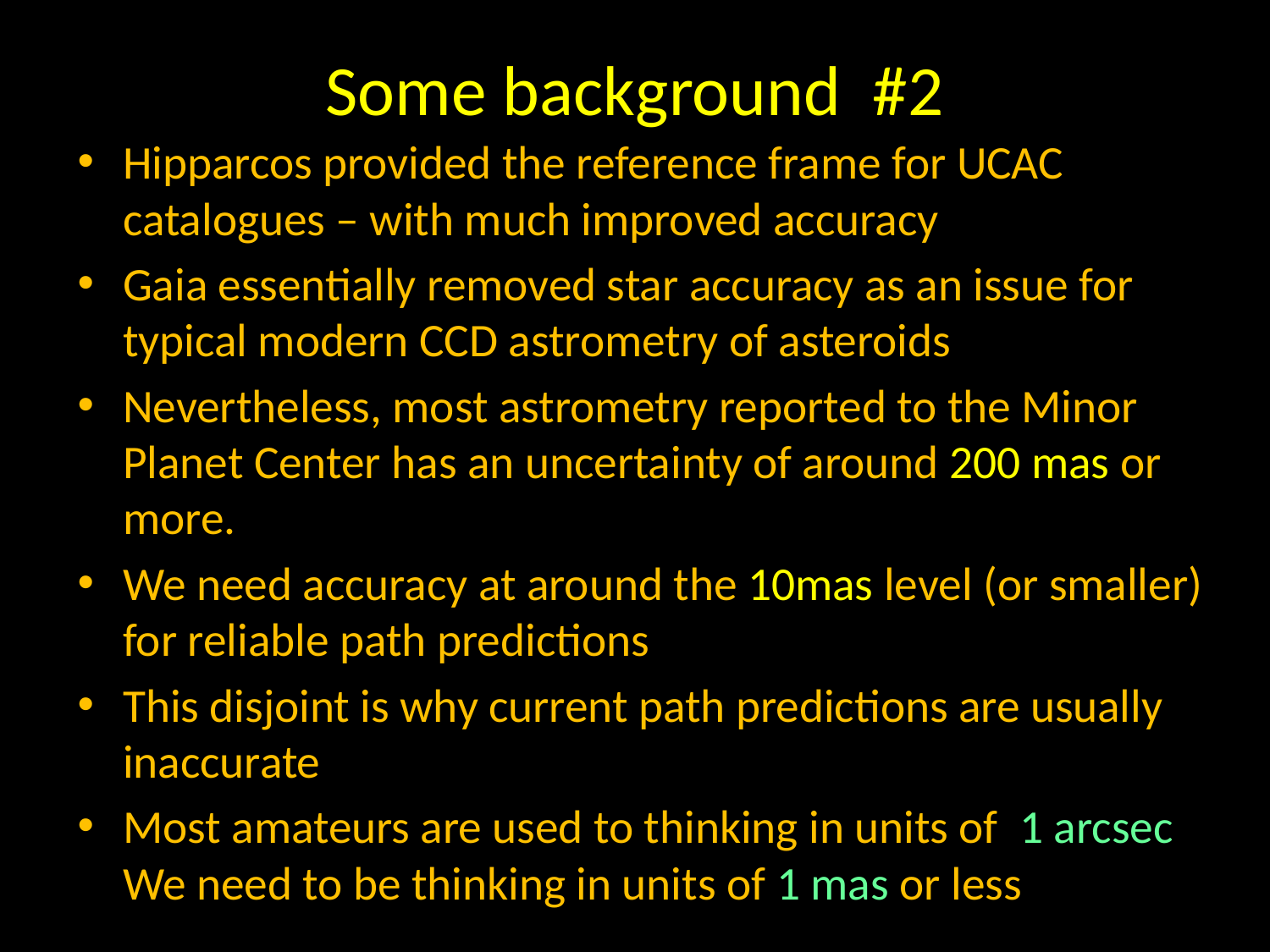

# Some background  #2
Hipparcos provided the reference frame for UCAC catalogues – with much improved accuracy
Gaia essentially removed star accuracy as an issue for typical modern CCD astrometry of asteroids
Nevertheless, most astrometry reported to the Minor Planet Center has an uncertainty of around 200 mas or more.
We need accuracy at around the 10mas level (or smaller) for reliable path predictions
This disjoint is why current path predictions are usually inaccurate
Most amateurs are used to thinking in units of  1 arcsec We need to be thinking in units of 1 mas or less